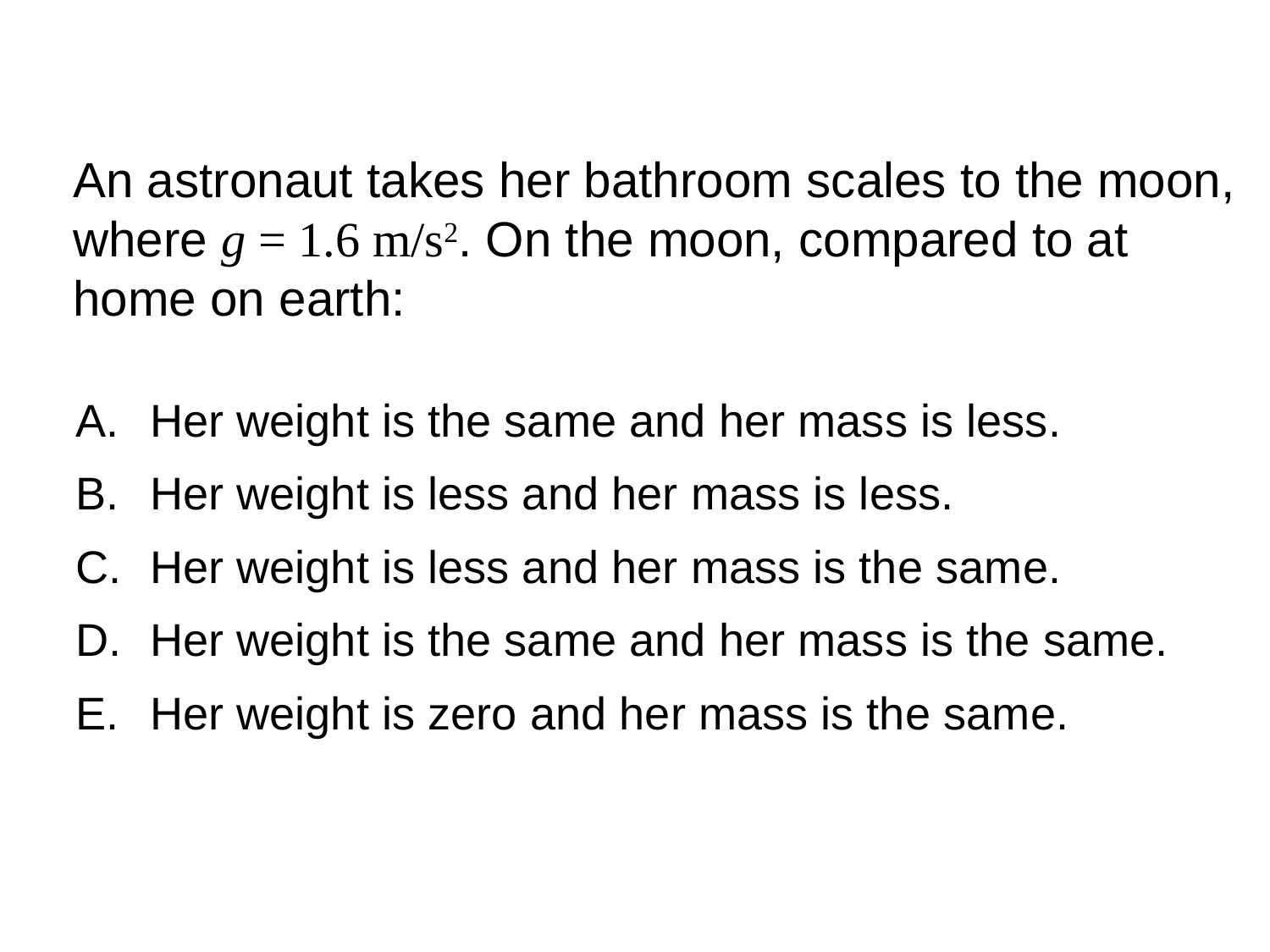

QuickCheck 6.7
An astronaut takes her bathroom scales to the moon, where g = 1.6 m/s2. On the moon, compared to at home on earth:
Her weight is the same and her mass is less.
Her weight is less and her mass is less.
Her weight is less and her mass is the same.
Her weight is the same and her mass is the same.
Her weight is zero and her mass is the same.